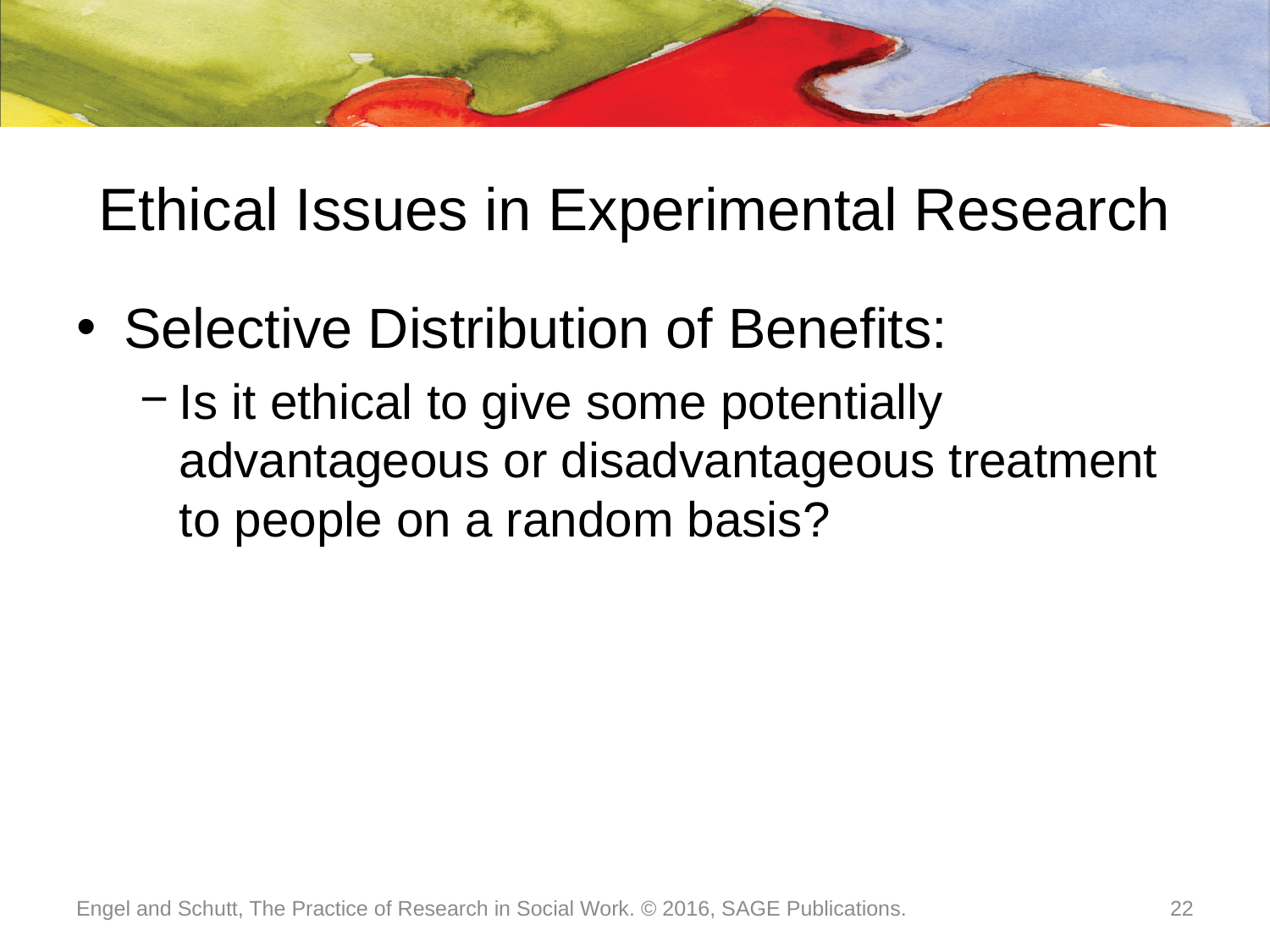

# Ethical Issues in Experimental Research
Selective Distribution of Benefits:
Is it ethical to give some potentially advantageous or disadvantageous treatment to people on a random basis?
Engel and Schutt, The Practice of Research in Social Work. © 2016, SAGE Publications.
22